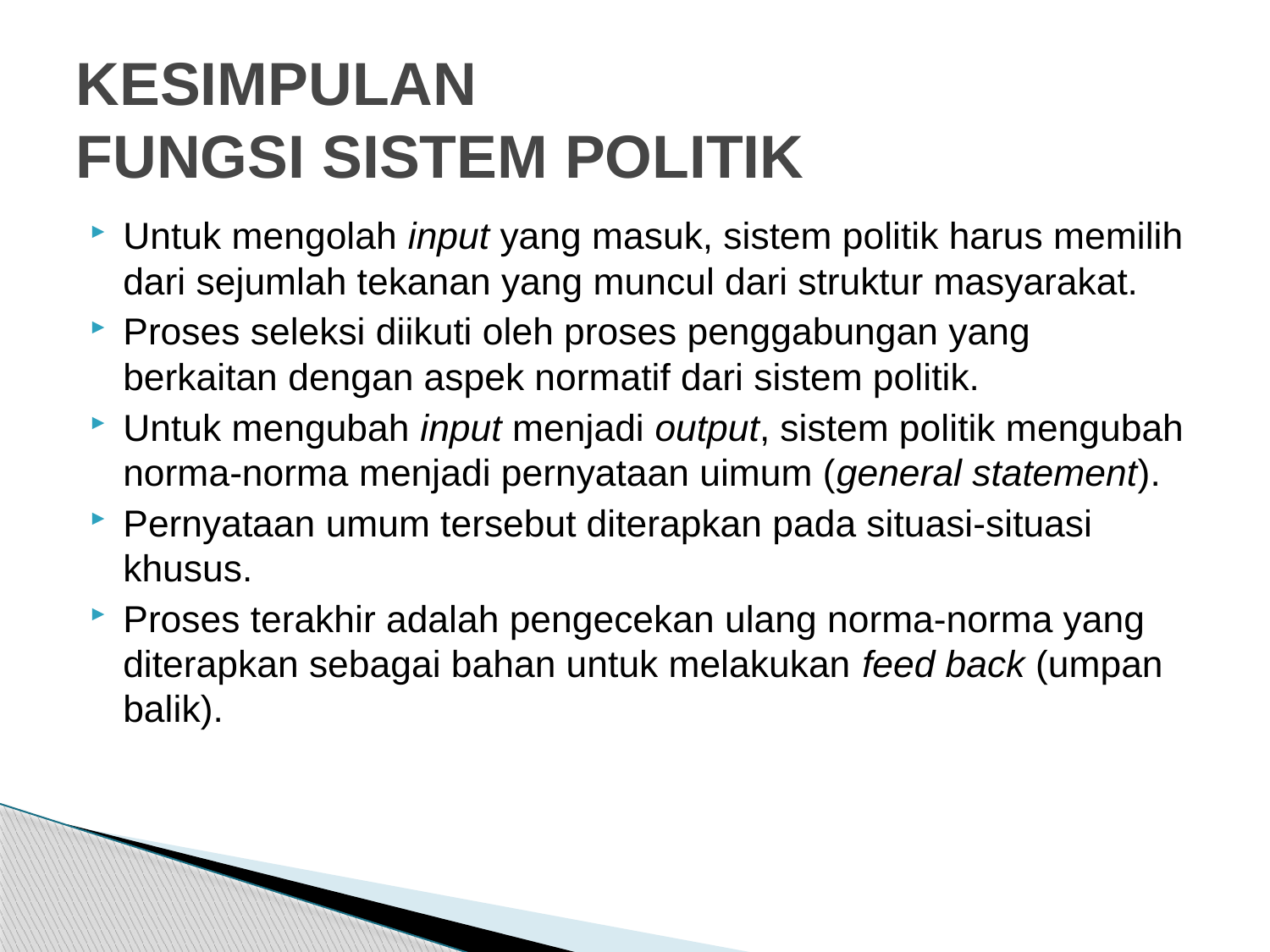

# KESIMPULAN FUNGSI SISTEM POLITIK
Untuk mengolah input yang masuk, sistem politik harus memilih dari sejumlah tekanan yang muncul dari struktur masyarakat.
Proses seleksi diikuti oleh proses penggabungan yang berkaitan dengan aspek normatif dari sistem politik.
Untuk mengubah input menjadi output, sistem politik mengubah norma-norma menjadi pernyataan uimum (general statement).
Pernyataan umum tersebut diterapkan pada situasi-situasi khusus.
Proses terakhir adalah pengecekan ulang norma-norma yang diterapkan sebagai bahan untuk melakukan feed back (umpan balik).